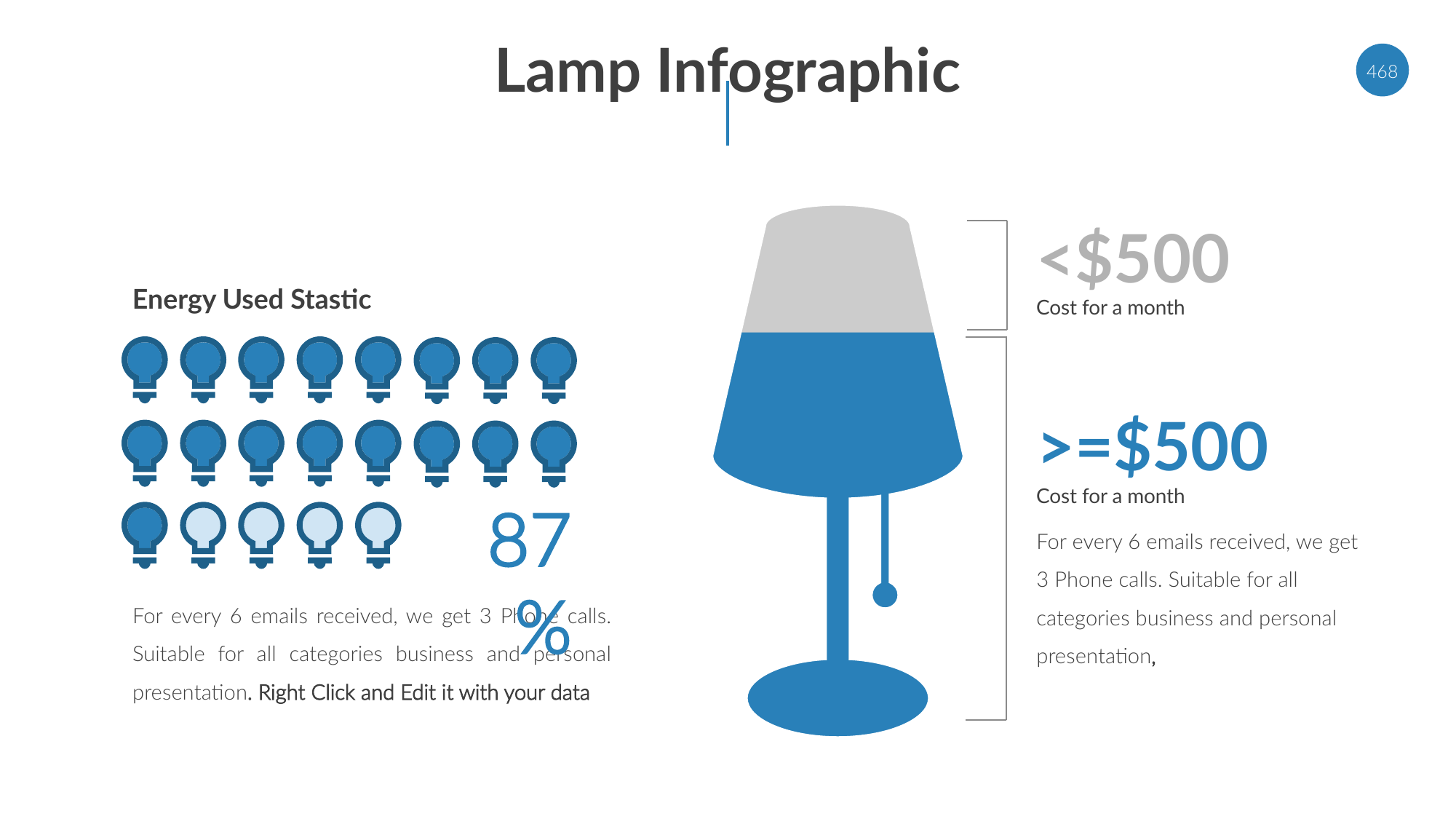

# Lamp Infographic
468

<$500
Energy Used Stastic
Cost for a month

>=$500

Cost for a month
87%

For every 6 emails received, we get 3 Phone calls. Suitable for all categories business and personal presentation,
For every 6 emails received, we get 3 Phone calls. Suitable for all categories business and personal presentation. Right Click and Edit it with your data